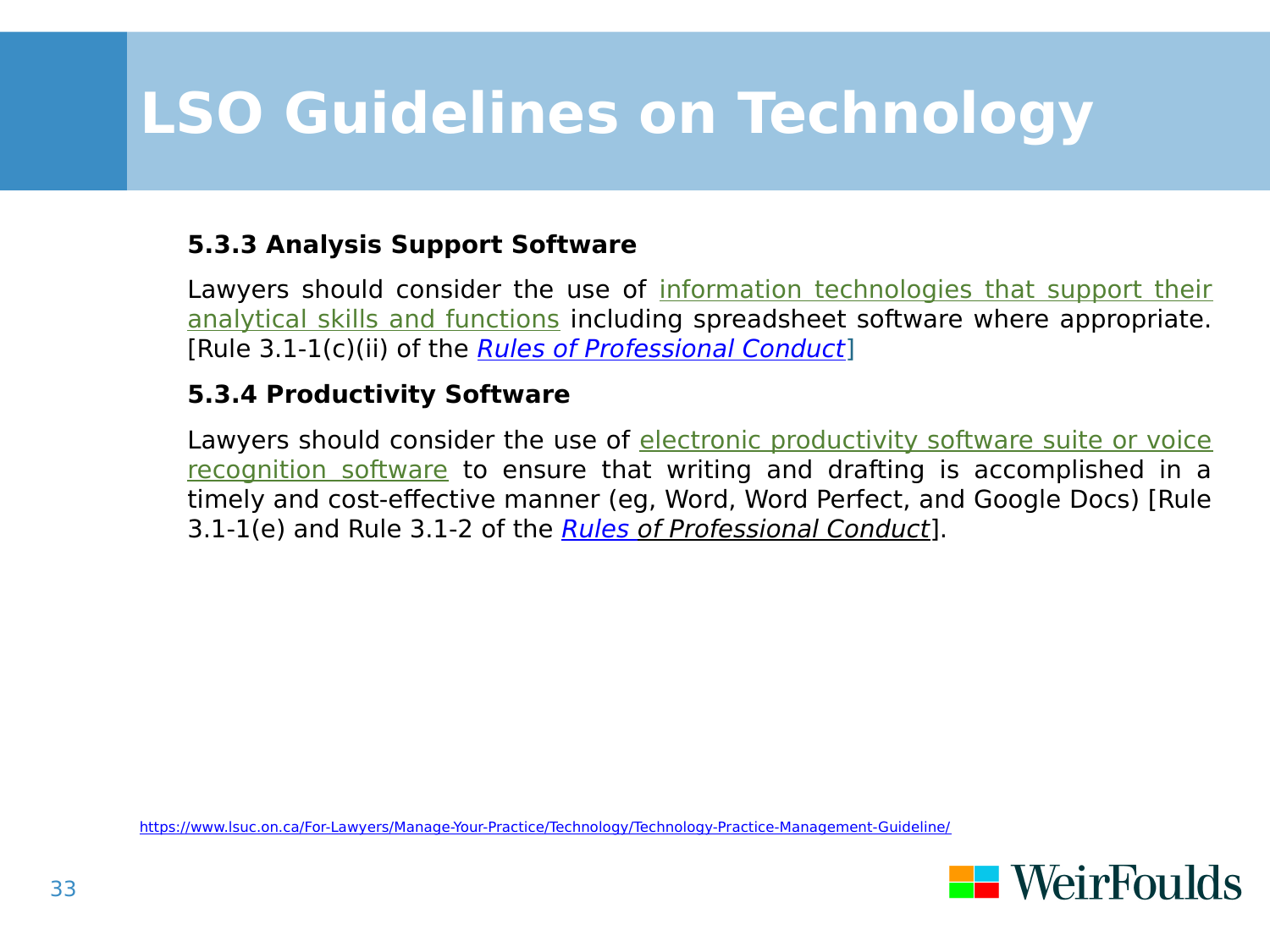

# LSO Guidelines on Technology
5.3.3 Analysis Support Software
Lawyers should consider the use of information technologies that support their analytical skills and functions including spreadsheet software where appropriate. [Rule 3.1-1(c)(ii) of the Rules of Professional Conduct]
5.3.4 Productivity Software
Lawyers should consider the use of electronic productivity software suite or voice recognition software to ensure that writing and drafting is accomplished in a timely and cost-effective manner (eg, Word, Word Perfect, and Google Docs) [Rule 3.1-1(e) and Rule 3.1-2 of the Rules of Professional Conduct].

https://www.lsuc.on.ca/For-Lawyers/Manage-Your-Practice/Technology/Technology-Practice-Management-Guideline/
33